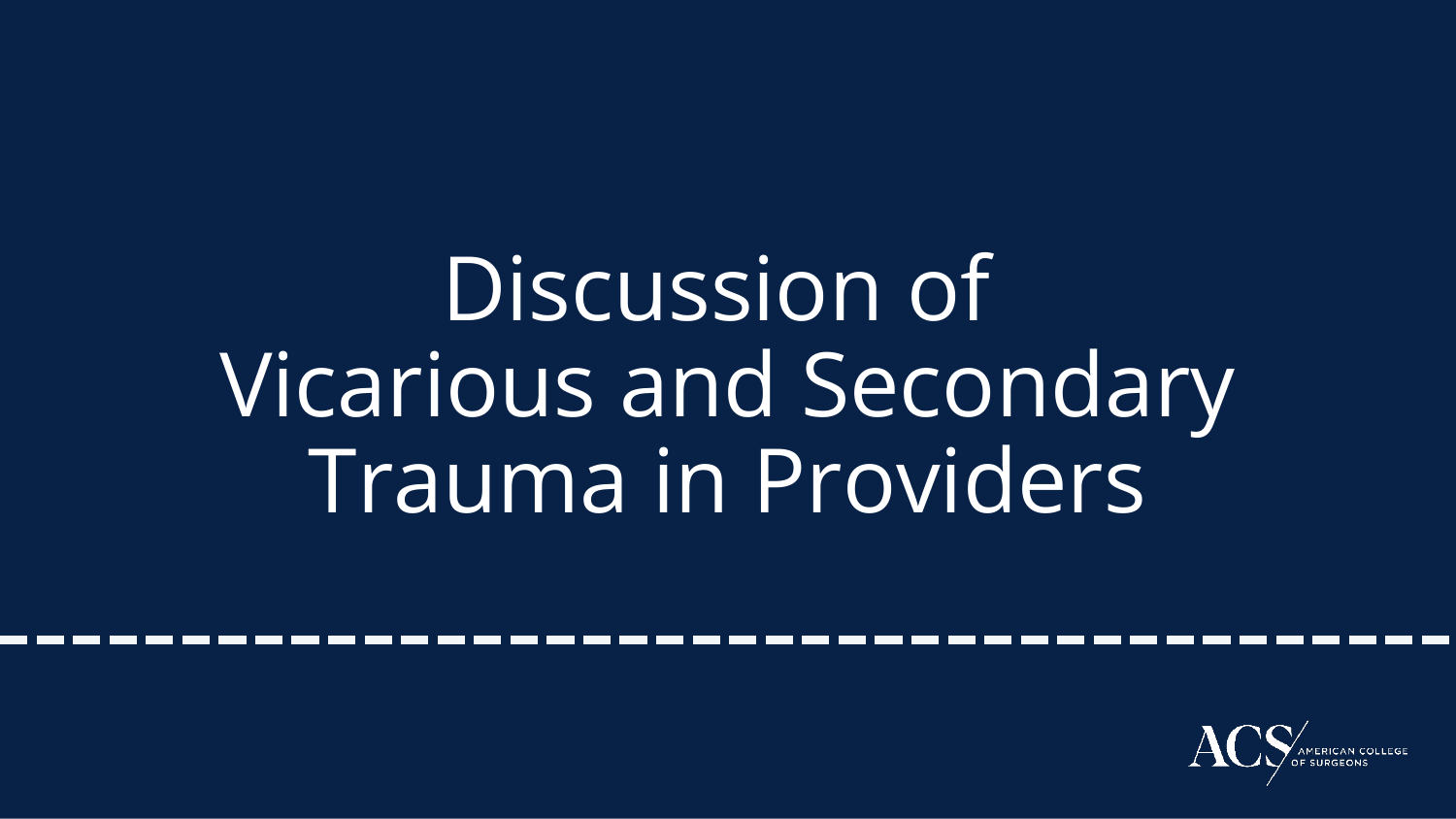

Discussion of
Vicarious and Secondary Trauma in Providers